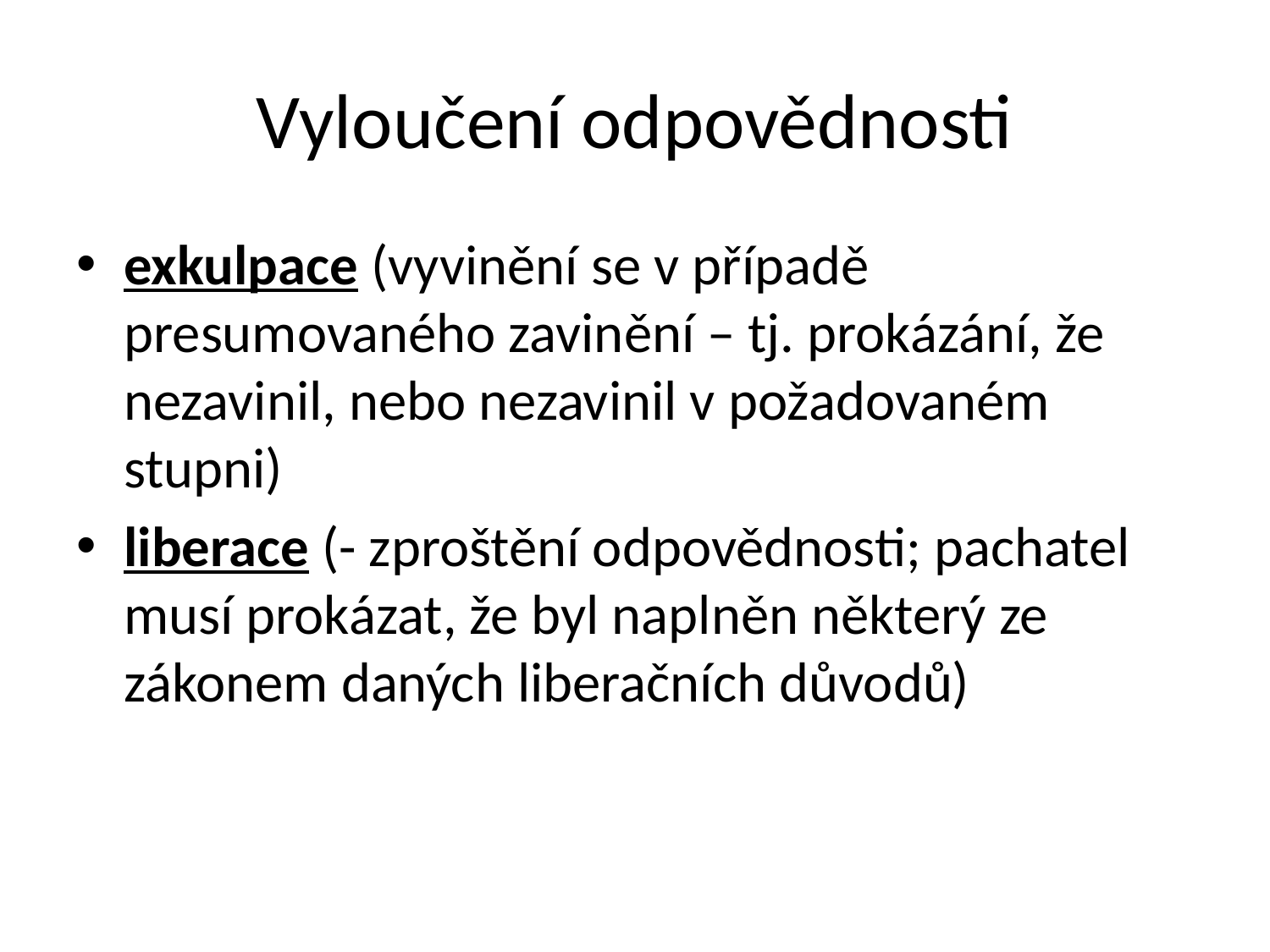

# Vyloučení odpovědnosti
exkulpace (vyvinění se v případě presumovaného zavinění – tj. prokázání, že nezavinil, nebo nezavinil v požadovaném stupni)
liberace (- zproštění odpovědnosti; pachatel musí prokázat, že byl naplněn některý ze zákonem daných liberačních důvodů)